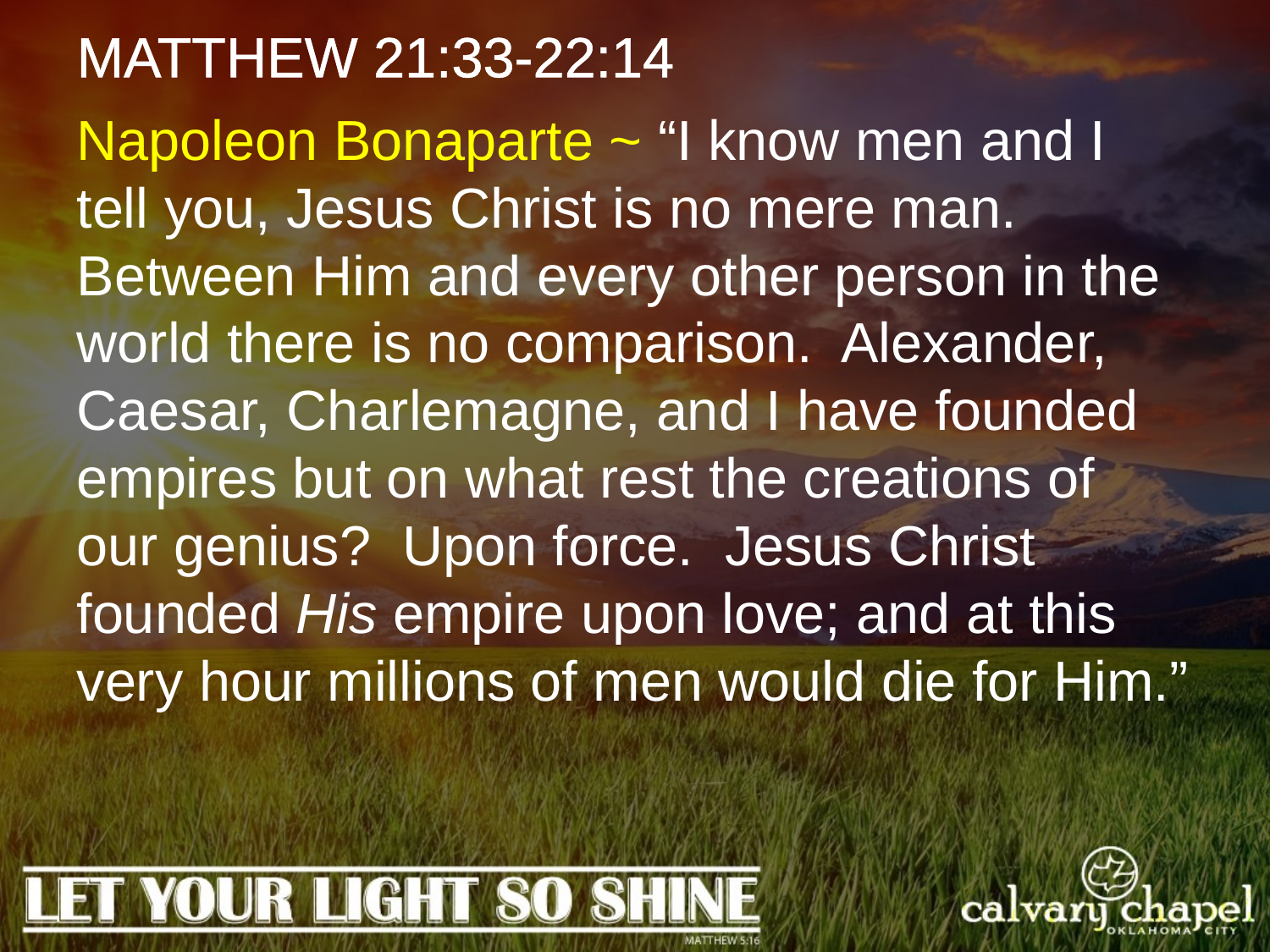

MATTHEW 21:33-22:14
Napoleon Bonaparte ~ “I know men and I tell you, Jesus Christ is no mere man.  Between Him and every other person in the world there is no comparison.  Alexander, Caesar, Charlemagne, and I have founded empires but on what rest the creations of our genius?  Upon force.  Jesus Christ founded His empire upon love; and at this very hour millions of men would die for Him.”